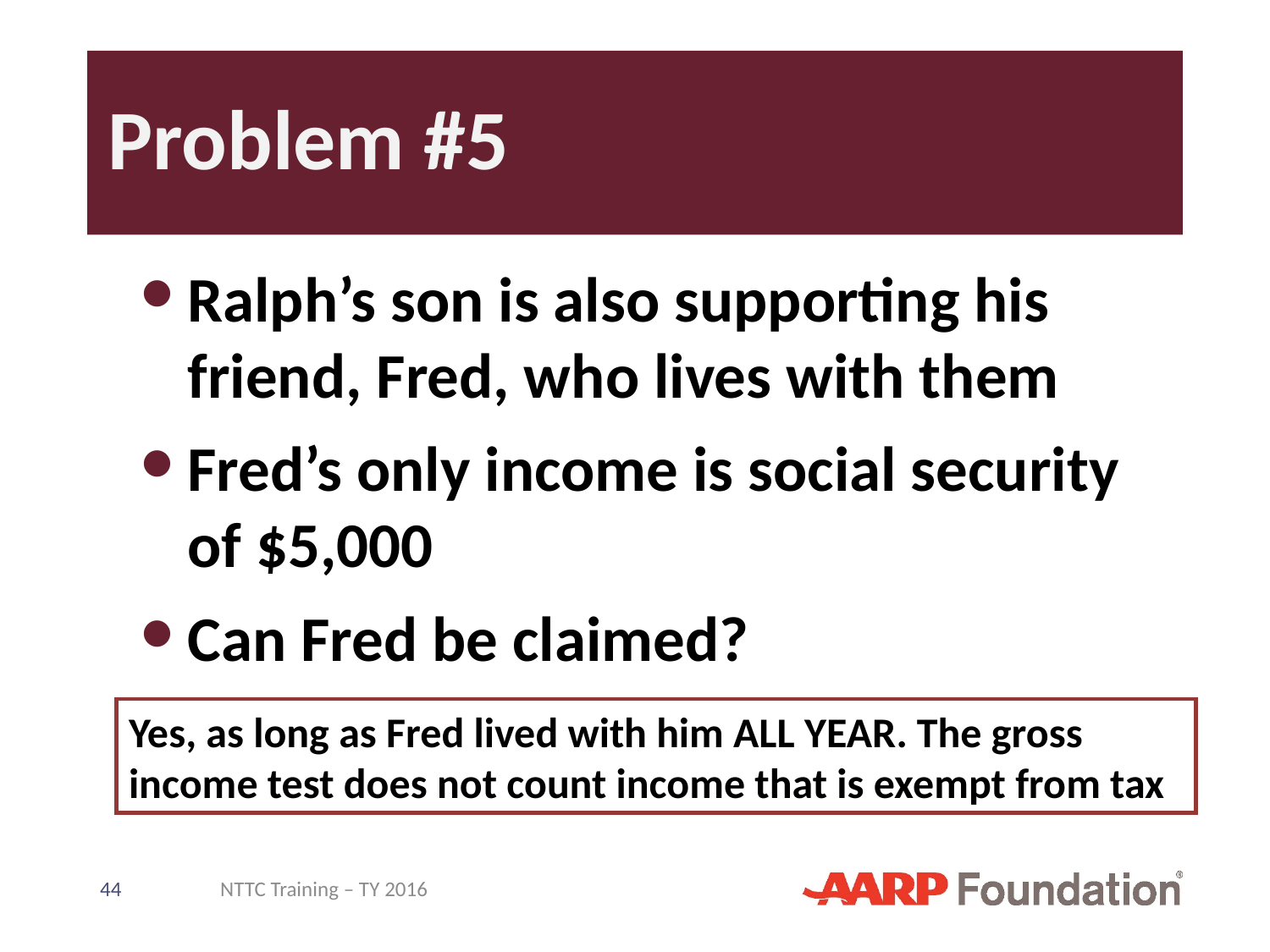

# Problem #5
Ralph’s son is also supporting his friend, Fred, who lives with them
Fred’s only income is social security of $5,000
Can Fred be claimed?
Yes, as long as Fred lived with him ALL YEAR. The gross income test does not count income that is exempt from tax
44
NTTC Training – TY 2016